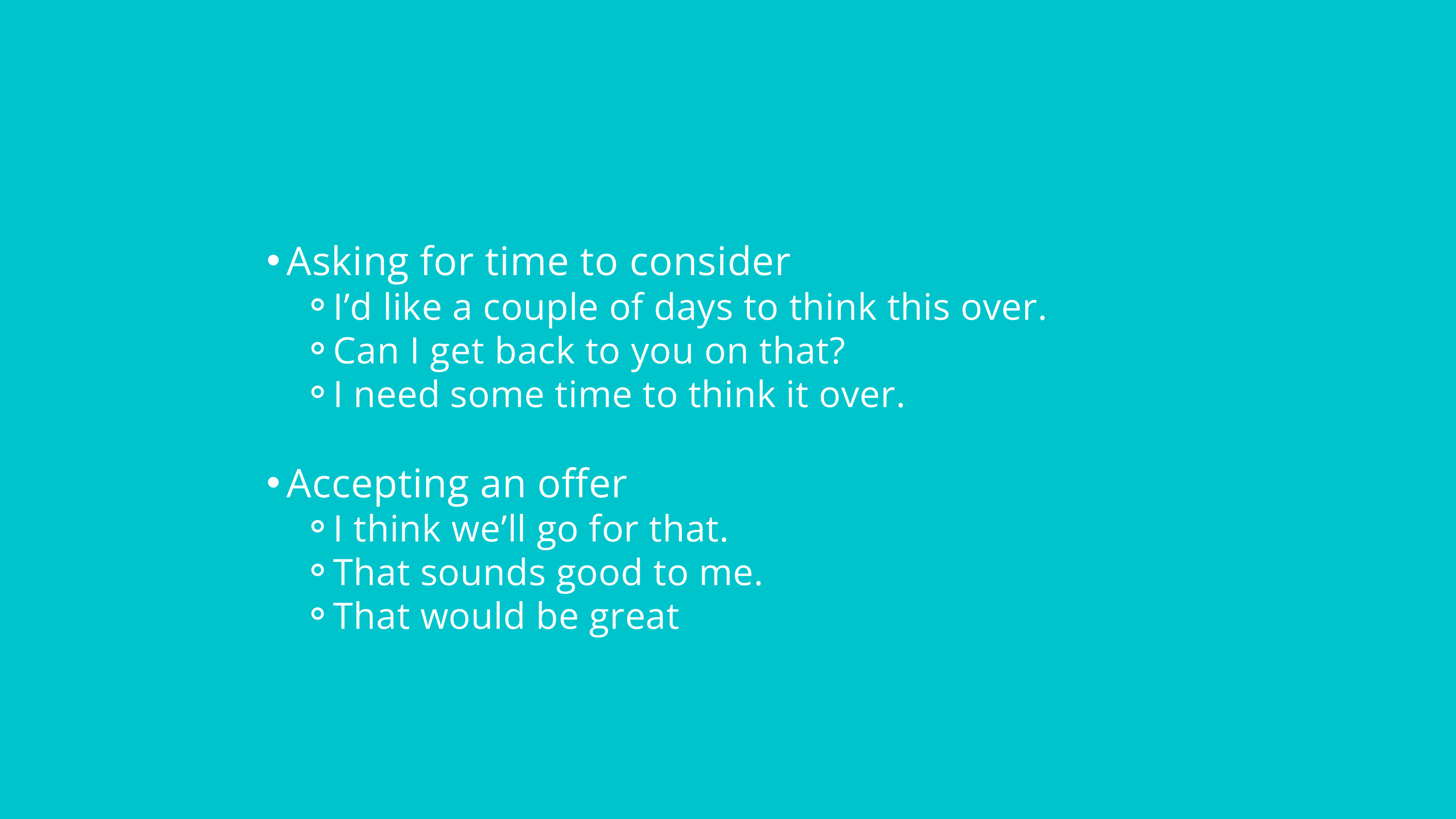

Asking for time to consider
I’d like a couple of days to think this over.
Can I get back to you on that?
I need some time to think it over.

Accepting an offer
I think we’ll go for that.
That sounds good to me.
That would be great